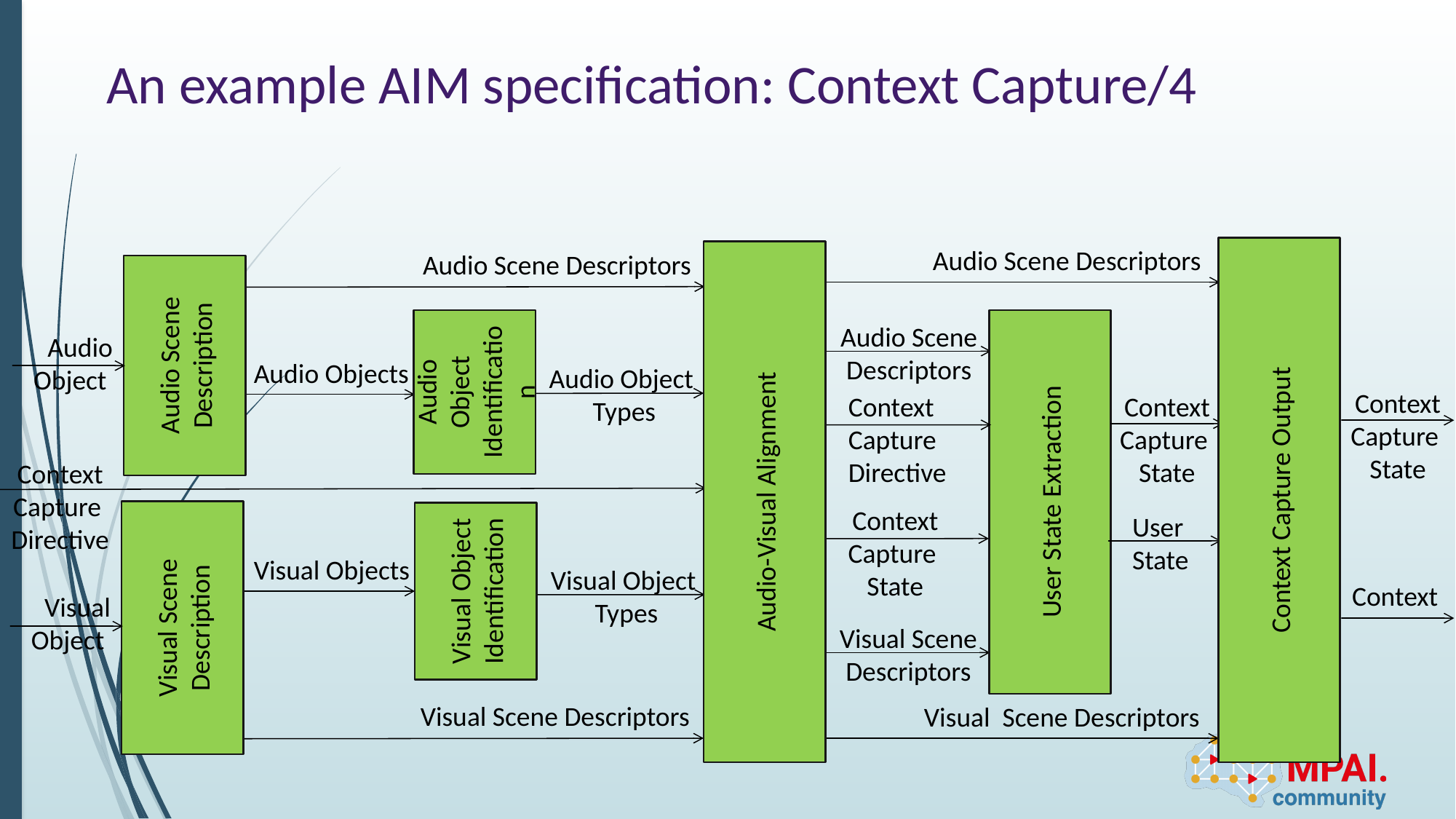

# An example AIM specification: Context Capture/4
Audio Scene Descriptors
Context Capture Output
Audio-Visual Alignment
Audio Scene Descriptors
Audio Scene Description
Audio Object Identification
User State Extraction
Audio Scene Descriptors
Audio
Object
Audio Objects
Audio Object
Types
Context
Capture
State
Context
Capture
Directive
Context
Capture
State
Context
Capture
Directive
Context
Capture
State
Visual Scene Description
Visual Object Identification
User
State
Visual Objects
Visual Object
Types
Context
Visual
Object
Visual Scene Descriptors
Visual Scene Descriptors
Visual  Scene Descriptors